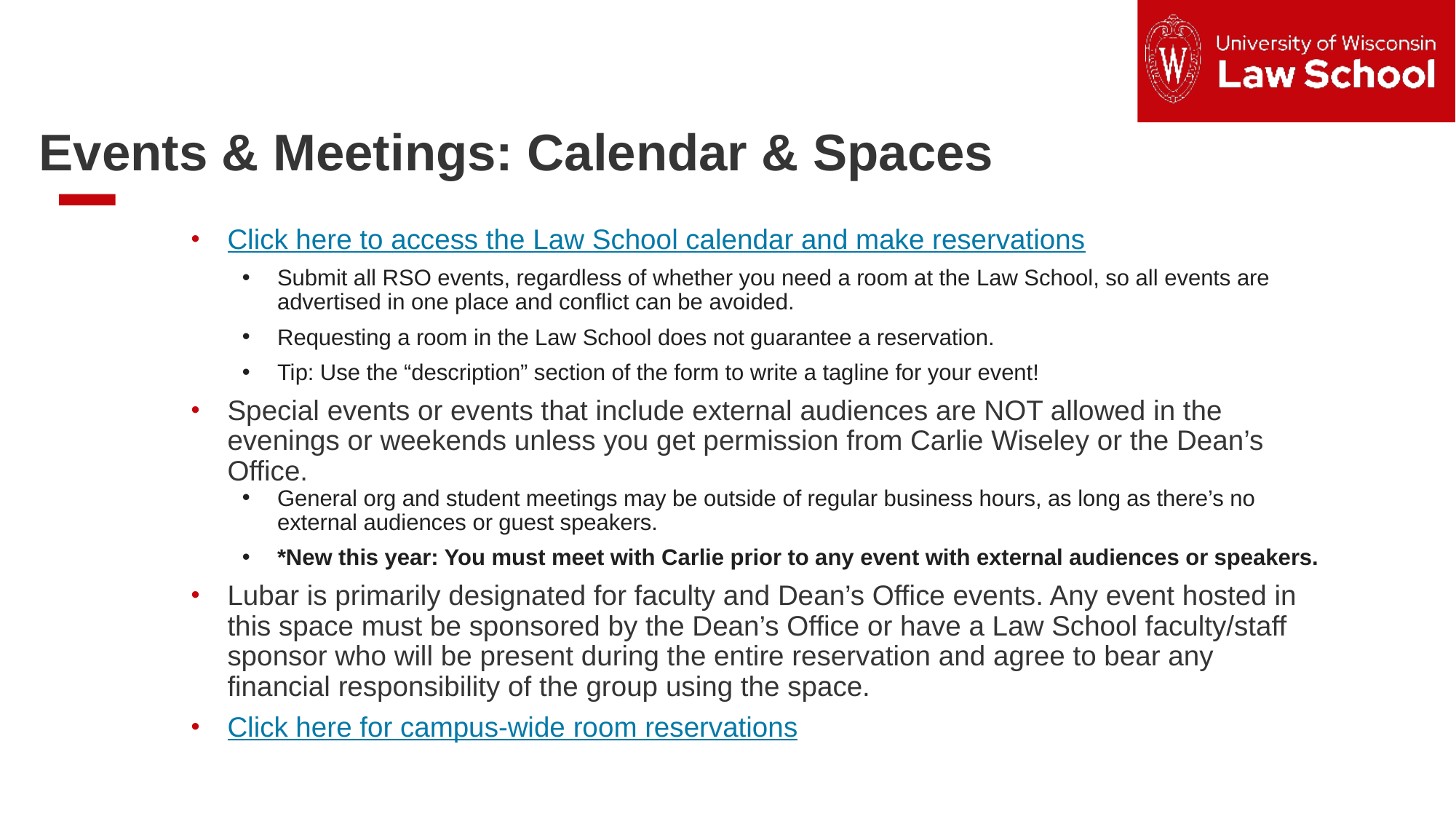

Text slide: 1 column
Events & Meetings: Calendar & Spaces
Click here to access the Law School calendar and make reservations
Submit all RSO events, regardless of whether you need a room at the Law School, so all events are advertised in one place and conflict can be avoided.
Requesting a room in the Law School does not guarantee a reservation.
Tip: Use the “description” section of the form to write a tagline for your event!
Special events or events that include external audiences are NOT allowed in the evenings or weekends unless you get permission from Carlie Wiseley or the Dean’s Office.
General org and student meetings may be outside of regular business hours, as long as there’s no external audiences or guest speakers.
*New this year: You must meet with Carlie prior to any event with external audiences or speakers.
Lubar is primarily designated for faculty and Dean’s Office events. Any event hosted in this space must be sponsored by the Dean’s Office or have a Law School faculty/staff sponsor who will be present during the entire reservation and agree to bear any financial responsibility of the group using the space.
Click here for campus-wide room reservations